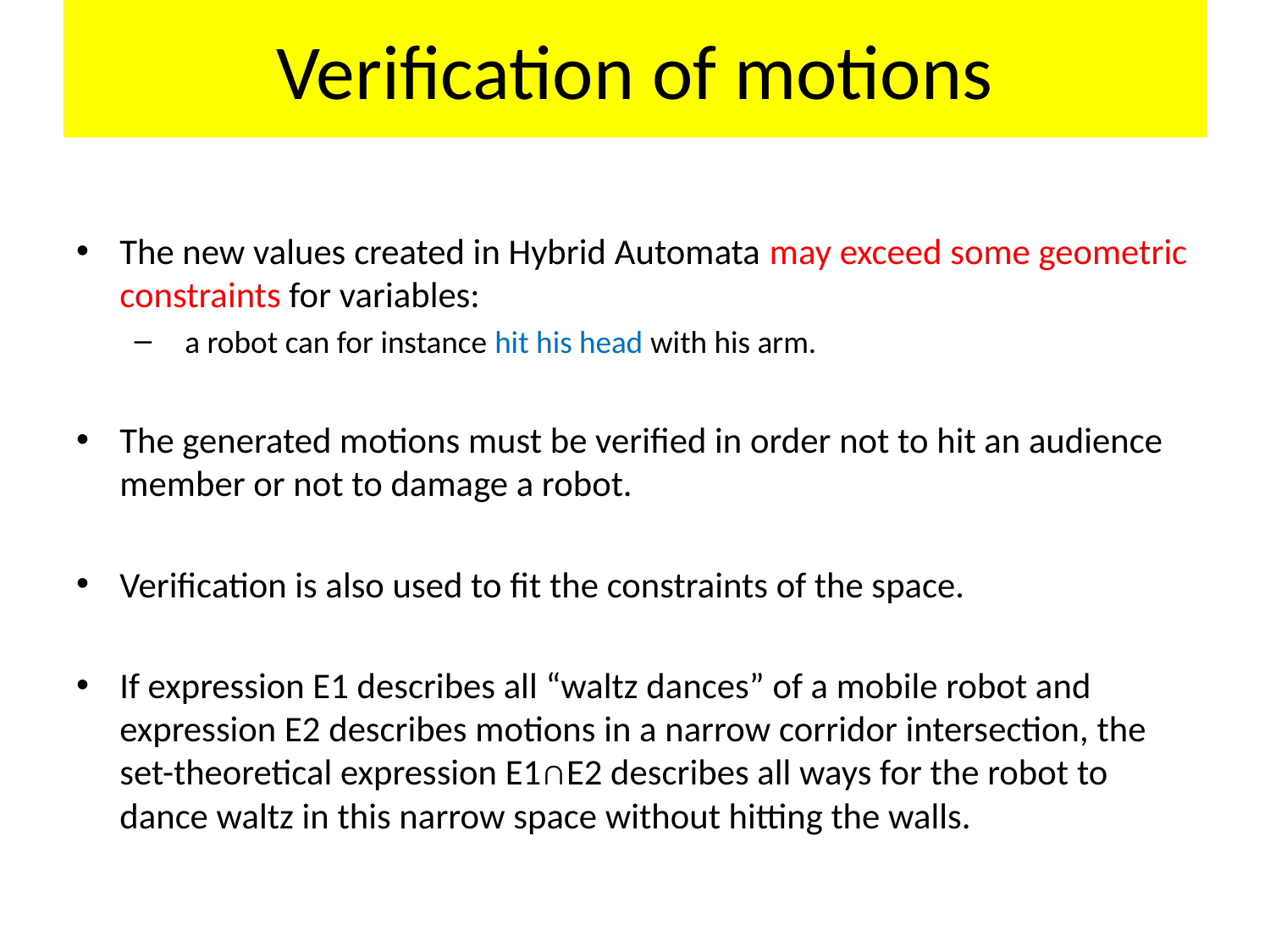

# Verification of motions
The new values created in Hybrid Automata may exceed some geometric constraints for variables:
  a robot can for instance hit his head with his arm.

The generated motions must be verified in order not to hit an audience member or not to damage a robot.

Verification is also used to fit the constraints of the space.

If expression E1 describes all “waltz dances” of a mobile robot and expression E2 describes motions in a narrow corridor intersection, the set-theoretical expression E1∩E2 describes all ways for the robot to dance waltz in this narrow space without hitting the walls.